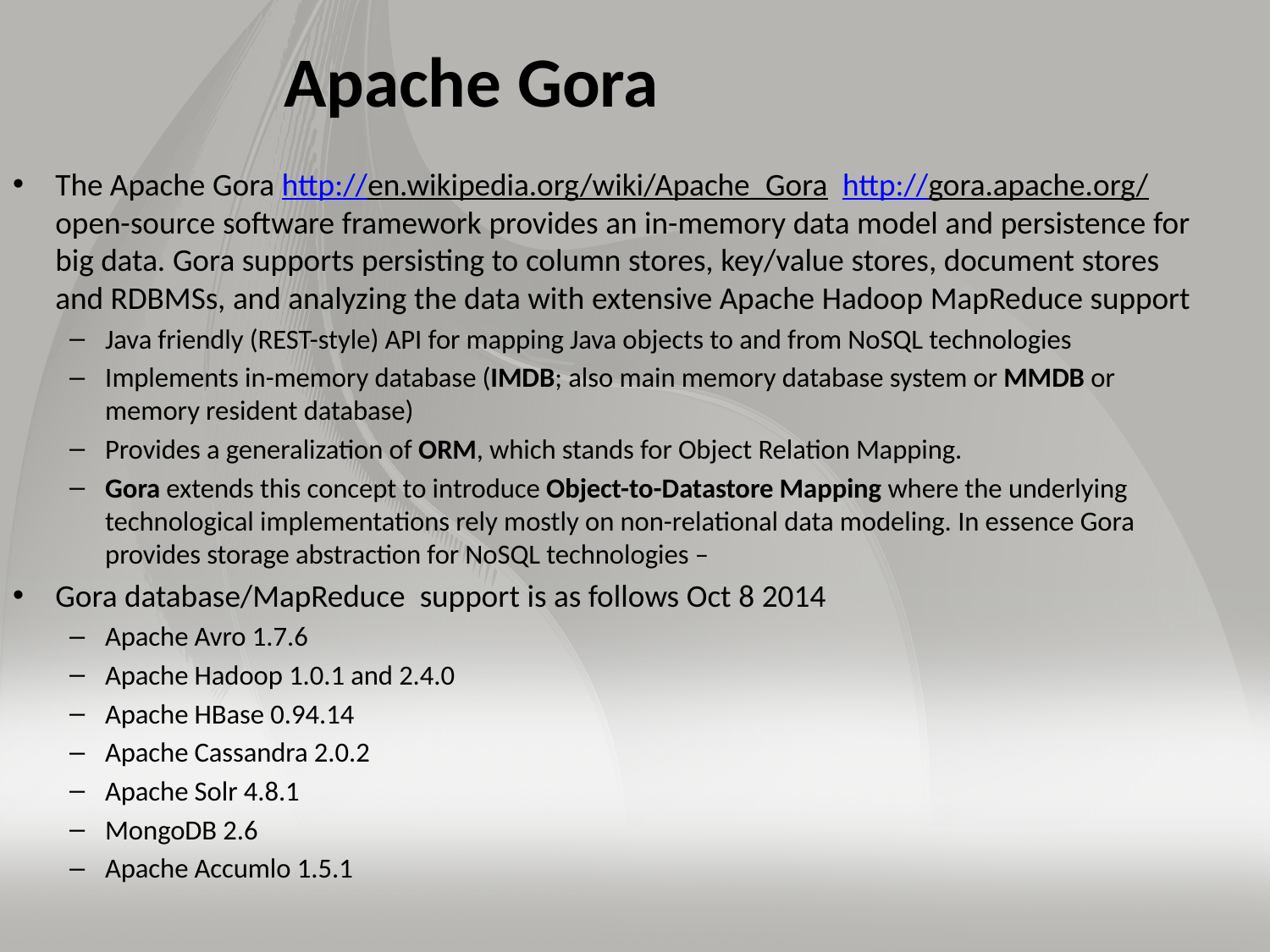

# Apache Gora
The Apache Gora http://en.wikipedia.org/wiki/Apache_Gora  http://gora.apache.org/ open-source software framework provides an in-memory data model and persistence for big data. Gora supports persisting to column stores, key/value stores, document stores and RDBMSs, and analyzing the data with extensive Apache Hadoop MapReduce support
Java friendly (REST-style) API for mapping Java objects to and from NoSQL technologies
Implements in-memory database (IMDB; also main memory database system or MMDB or memory resident database)
Provides a generalization of ORM, which stands for Object Relation Mapping.
Gora extends this concept to introduce Object-to-Datastore Mapping where the underlying technological implementations rely mostly on non-relational data modeling. In essence Gora provides storage abstraction for NoSQL technologies –
Gora database/MapReduce  support is as follows Oct 8 2014
Apache Avro 1.7.6
Apache Hadoop 1.0.1 and 2.4.0
Apache HBase 0.94.14
Apache Cassandra 2.0.2
Apache Solr 4.8.1
MongoDB 2.6
Apache Accumlo 1.5.1